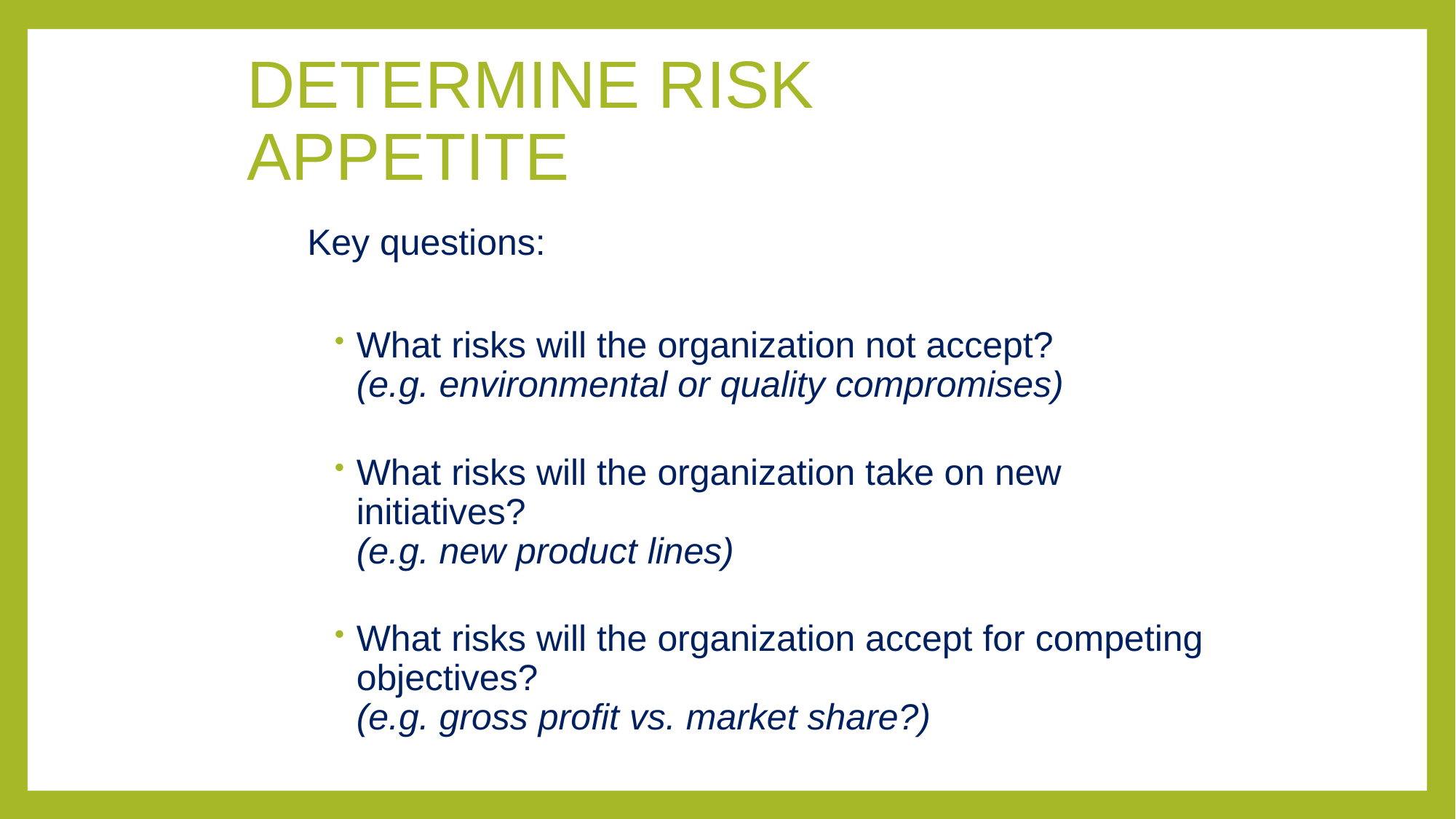

# DETERMINE RISK APPETITE
Key questions:

What risks will the organization not accept?
(e.g. environmental or quality compromises)
What risks will the organization take on new initiatives?
(e.g. new product lines)
What risks will the organization accept for competing objectives?
(e.g. gross profit vs. market share?)